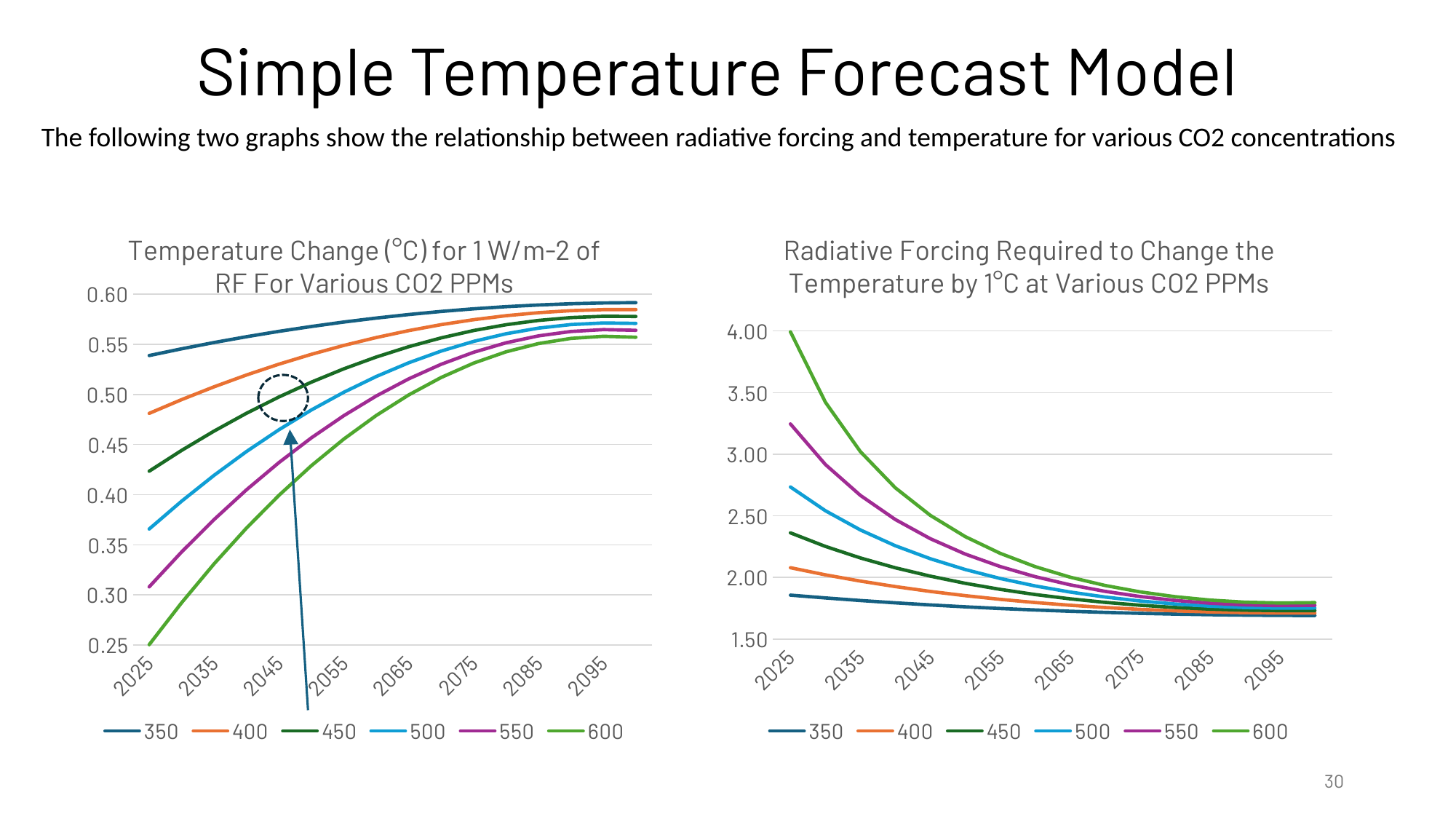

# Simple Temperature Forecast Model
The following two graphs show the relationship between radiative forcing and temperature for various CO2 concentrations

### Chart: Temperature Change (°C) for 1 W/m-2 of RF For Various CO2 PPMs

| Category | 350 | 400 | 450 | 500 | 550 | 600 |
|---|---|---|---|---|---|---|
| 2025 | 0.5387686847025583 | 0.4810954848819513 | 0.4234222850613443 | 0.36574908524073724 | 0.3080758854201302 | 0.25040268559952317 |
| 2030 | 0.5454798706674133 | 0.494830608408213 | 0.4441813461490127 | 0.3935320838898124 | 0.3428828216306121 | 0.2922335593714118 |
| 2035 | 0.5517346590122425 | 0.5075895038963214 | 0.4634443487804003 | 0.4192991936644792 | 0.3751540385485581 | 0.331008883432637 |
| 2040 | 0.5575330497372344 | 0.5193721713464594 | 0.48121129295568443 | 0.44305041456490946 | 0.4048895361741345 | 0.3667286577833595 |
| 2045 | 0.5628750428420868 | 0.5301786107583304 | 0.497482178674574 | 0.4647857465908176 | 0.43208931450706123 | 0.39939288242330484 |
| 2050 | 0.5677606383270062 | 0.5400088221321298 | 0.5122570059372533 | 0.4845051897423769 | 0.45675337354750045 | 0.429001557352624 |
| 2055 | 0.5721898361918998 | 0.5488628054677758 | 0.5255357747436518 | 0.5022087440195278 | 0.47888171329540374 | 0.45555468257127973 |
| 2060 | 0.5761626364367676 | 0.5567405607652685 | 0.5373184850937693 | 0.5178964094222702 | 0.4984743337507711 | 0.479052258079272 |
| 2065 | 0.5796790390617024 | 0.5636420880246895 | 0.5476051369876767 | 0.5315681859506638 | 0.5155312349136509 | 0.4994942838766381 |
| 2070 | 0.5827390440664977 | 0.5695673872458435 | 0.5563957304251894 | 0.5432240736045353 | 0.5300524167838812 | 0.516880759963227 |
| 2075 | 0.5853426514513032 | 0.5745164584288691 | 0.5636902654064351 | 0.552864072384001 | 0.542037879361567 | 0.531211686339133 |
| 2080 | 0.5874898612163131 | 0.5784893015739883 | 0.5694887419316634 | 0.5604881822893386 | 0.5514876226470138 | 0.542487063004689 |
| 2085 | 0.5891806733611029 | 0.581485916680732 | 0.5737911600003611 | 0.5660964033199902 | 0.5584016466396193 | 0.5507068899592484 |
| 2090 | 0.5904150878860195 | 0.5835063037494805 | 0.5765975196129416 | 0.5696887354764026 | 0.5627799513398637 | 0.5558711672033247 |
| 2095 | 0.5911931047908145 | 0.5845504627799745 | 0.5779078207691344 | 0.5712651787582943 | 0.5646225367474542 | 0.5579798947366141 |
| 2100 | 0.591514724075545 | 0.5846183937722707 | 0.5777220634689963 | 0.570825733165722 | 0.5639294028624477 | 0.5570330725591734 |

### Chart: Radiative Forcing Required to Change the Temperature by 1°C at Various CO2 PPMs

| Category | 350 | 400 | 450 | 500 | 550 | 600 |
|---|---|---|---|---|---|---|
| 2025 | 1.856084119944864 | 2.0785894514170606 | 2.3617084770470282 | 2.734114835425485 | 3.245953504722633 | 3.9935673916825767 |
| 2030 | 1.8332482164309118 | 2.020893580566554 | 2.251332724054834 | 2.5410888741666016 | 2.916448235127103 | 3.4219204739899785 |
| 2035 | 1.8124654372634055 | 1.9700958989968729 | 2.1577563792321537 | 2.3849318460654954 | 2.6655717311985296 | 3.0210669563601247 |
| 2040 | 1.7936156439000353 | 1.925401581312154 | 2.078089219099211 | 2.257079481534926 | 2.469809443457489 | 2.726811714264059 |
| 2045 | 1.7765932469678667 | 1.886156815284702 | 2.0101222573726525 | 2.151528972940661 | 2.314336333775868 | 2.5038002528551053 |
| 2050 | 1.7613056145397001 | 1.851821598120705 | 1.9521450920331398 | 2.0639613799219036 | 2.189365329112351 | 2.3309938690456447 |
| 2055 | 1.7476717284167596 | 1.8219489279251424 | 1.9028200325425697 | 1.9912038806738026 | 2.088198342589746 | 2.1951261577550176 |
| 2060 | 1.735621049959819 | 1.7961687552016126 | 1.8610936115951537 | 1.9308880729942337 | 2.00612134325051 | 2.0874549344771554 |
| 2065 | 1.7250925643588049 | 1.7741755295537769 | 1.8261333440020378 | 1.881226202827745 | 1.9397466773618388 | 2.002024912555303 |
| 2070 | 1.716033978128103 | 1.7557185021346173 | 1.7972819439786405 | 1.8408609790883377 | 1.8866058682791198 | 1.9346821887337111 |
| 2075 | 1.708401049403443 | 1.7405941732891366 | 1.7740238946276188 | 1.8087628586316118 | 1.8448895143229442 | 1.8824887059461 |
| 2080 | 1.7021570345565524 | 1.728640438602996 | 1.7559609635268196 | 1.7841589378663723 | 1.8132773228893695 | 1.8433619309947609 |
| 2085 | 1.6972722378948606 | 1.7197321058233908 | 1.7427943644153923 | 1.7664835779476638 | 1.7908256646767715 | 1.8158479914315193 |
| 2090 | 1.6937236539474267 | 1.713777543745842 | 1.7343120044485798 | 1.7553445201329974 | 1.7768934334266973 | 1.7989779988610621 |
| 2095 | 1.6914946941978224 | 1.7107162917026058 | 1.7303797665674525 | 1.7505005331737644 | 1.7710947312882102 | 1.7921792692405785 |
| 2100 | 1.6905749921320397 | 1.7105175113418258 | 1.7309361425377956 | 1.7518481419086271 | 1.7732716097513317 | 1.7952255427235342 |
30